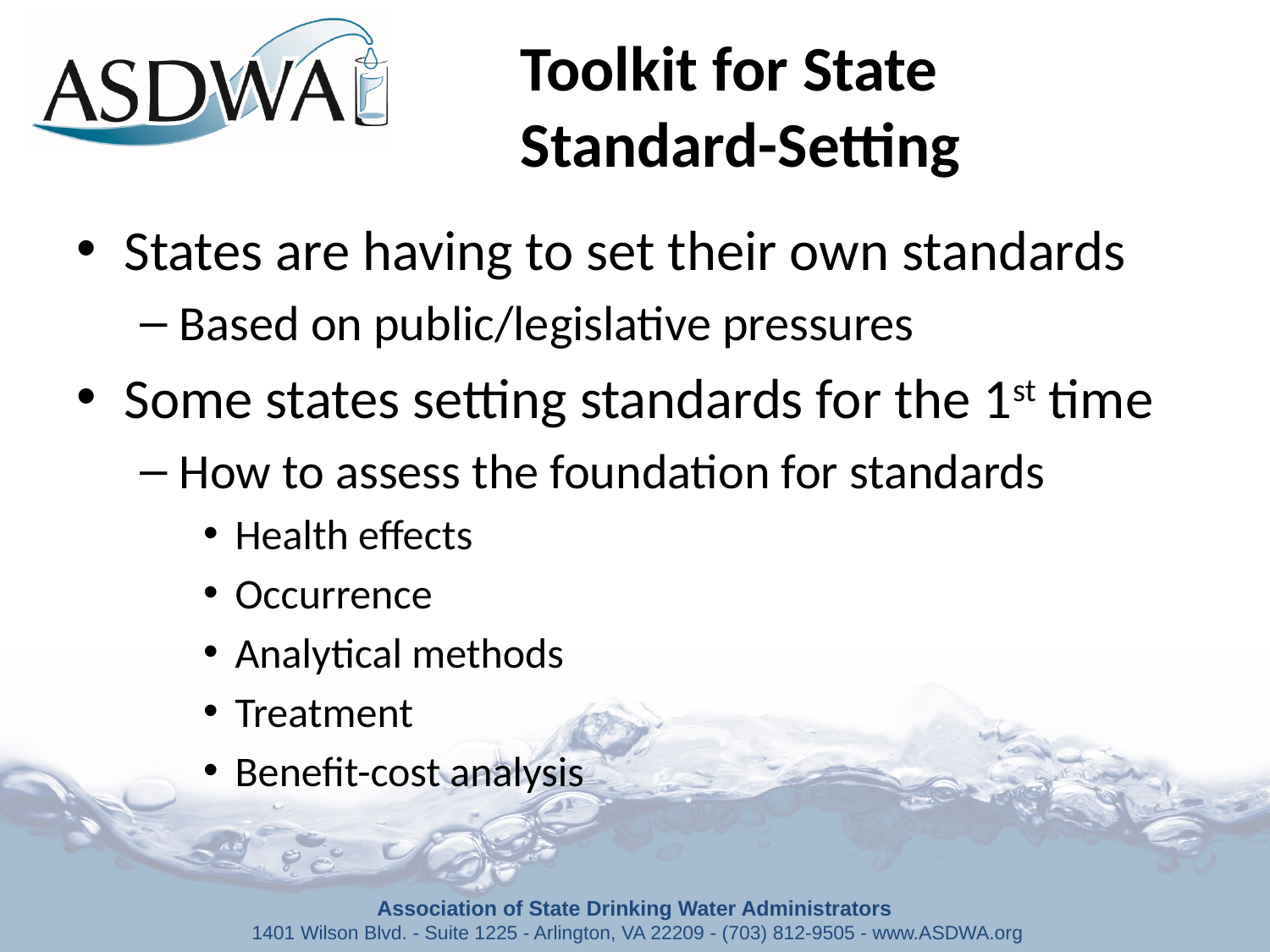

Toolkit for State Standard-Setting
States are having to set their own standards
Based on public/legislative pressures
Some states setting standards for the 1st time
How to assess the foundation for standards
Health effects
Occurrence
Analytical methods
Treatment
Benefit-cost analysis